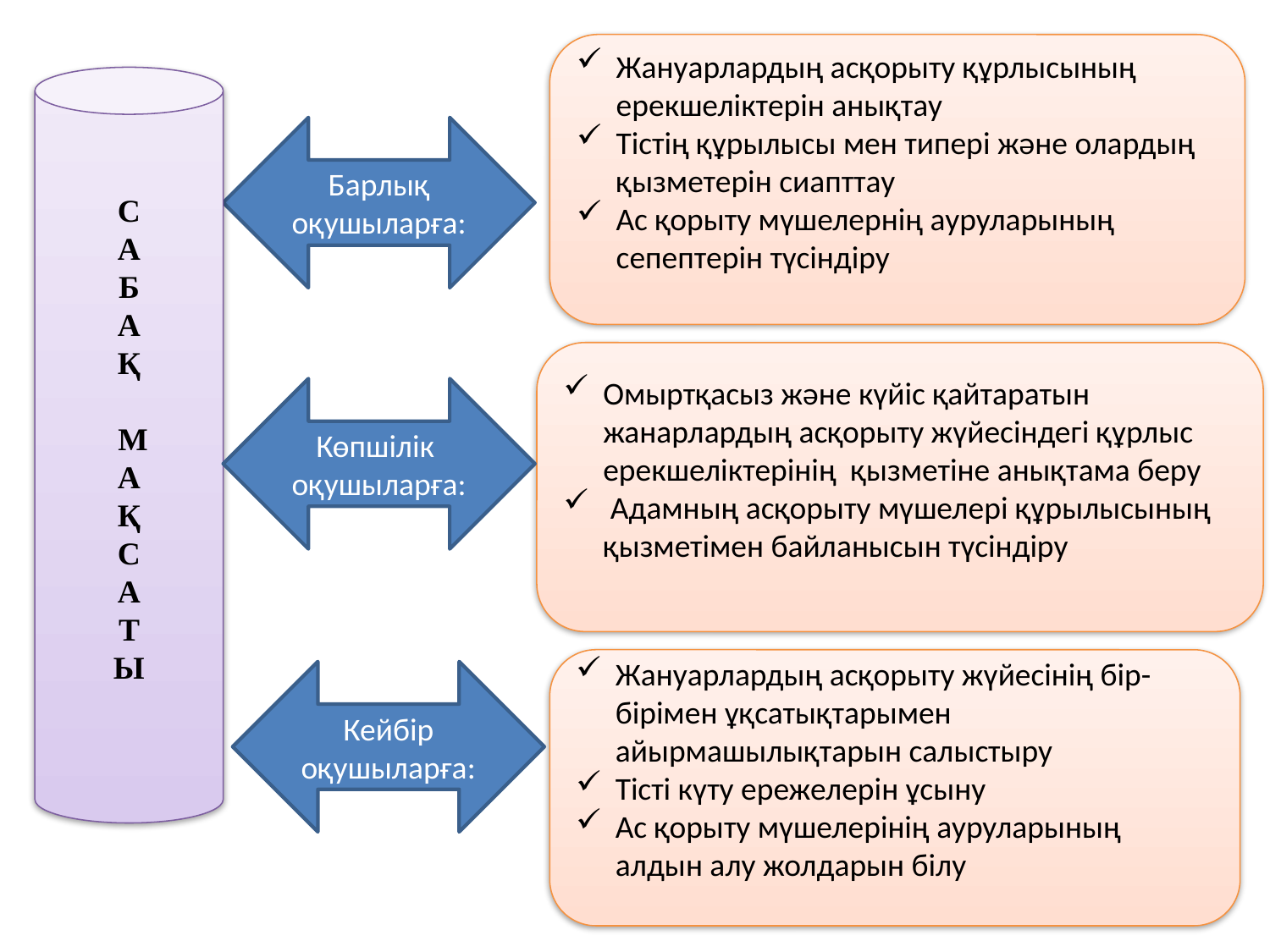

Жануарлардың асқорыту құрлысының ерекшеліктерін анықтау
Тістің құрылысы мен типері және олардың қызметерін сиапттау
Ас қорыту мүшелернің ауруларының сепептерін түсіндіру

С
А
Б
А
Қ

 М
А
Қ
С
А
Т
Ы

Барлық оқушыларға:

Омыртқасыз және күйіс қайтаратын жанарлардың асқорыту жүйесіндегі құрлыс ерекшеліктерінің  қызметіне анықтама беру
 Адамның асқорыту мүшелері құрылысының қызметімен байланысын түсіндіру

Көпшілік
оқушыларға:

Жануарлардың асқорыту жүйесінің бір-бірімен ұқсатықтарымен айырмашылықтарын салыстыру
Тісті күту ережелерін ұсыну
Ас қорыту мүшелерінің ауруларының алдын алу жолдарын білу

Кейбір оқушыларға: